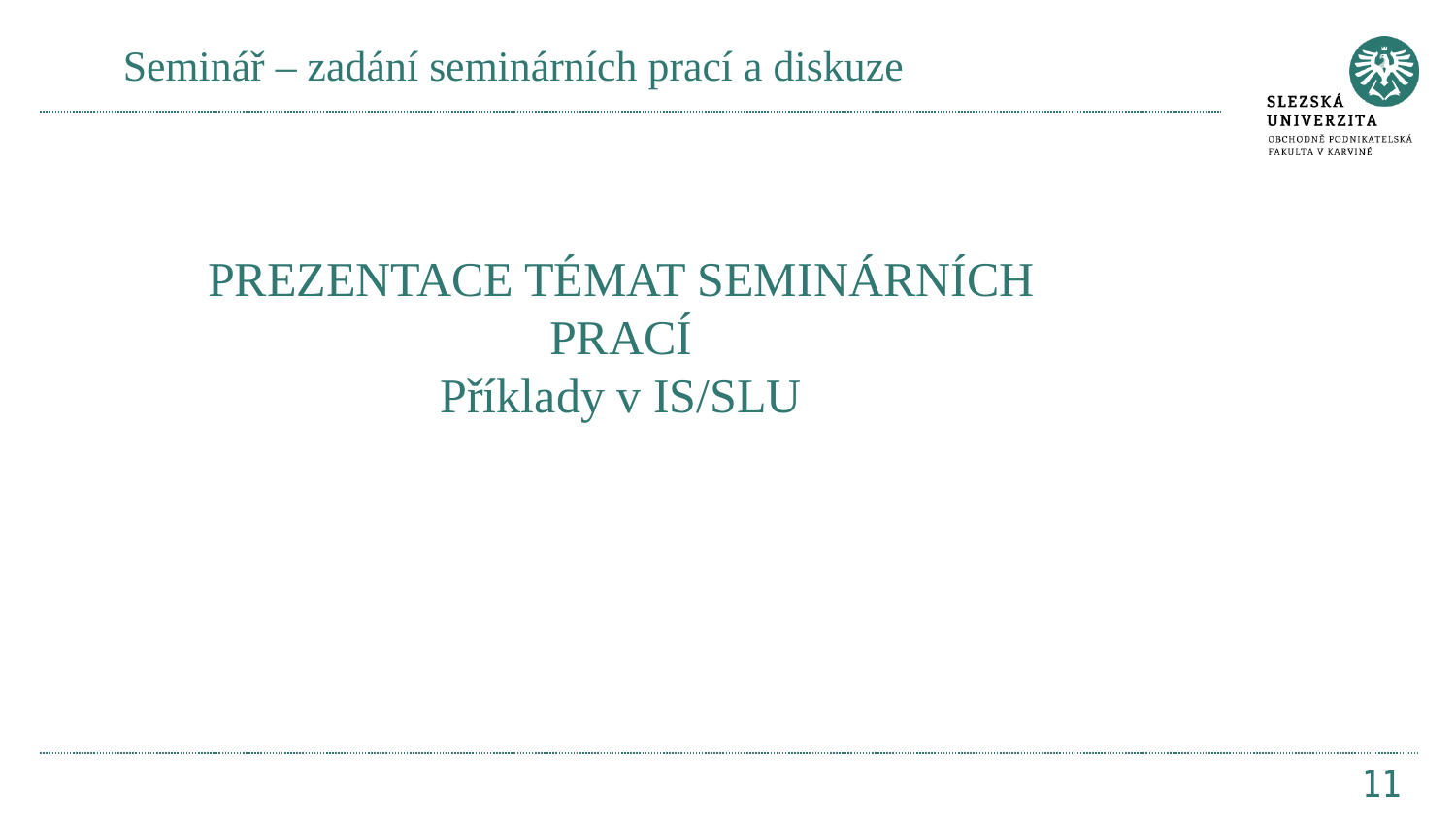

# Seminář – zadání seminárních prací a diskuze

PREZENTACE TÉMAT SEMINÁRNÍCH PRACÍ
Příklady v IS/SLU

11